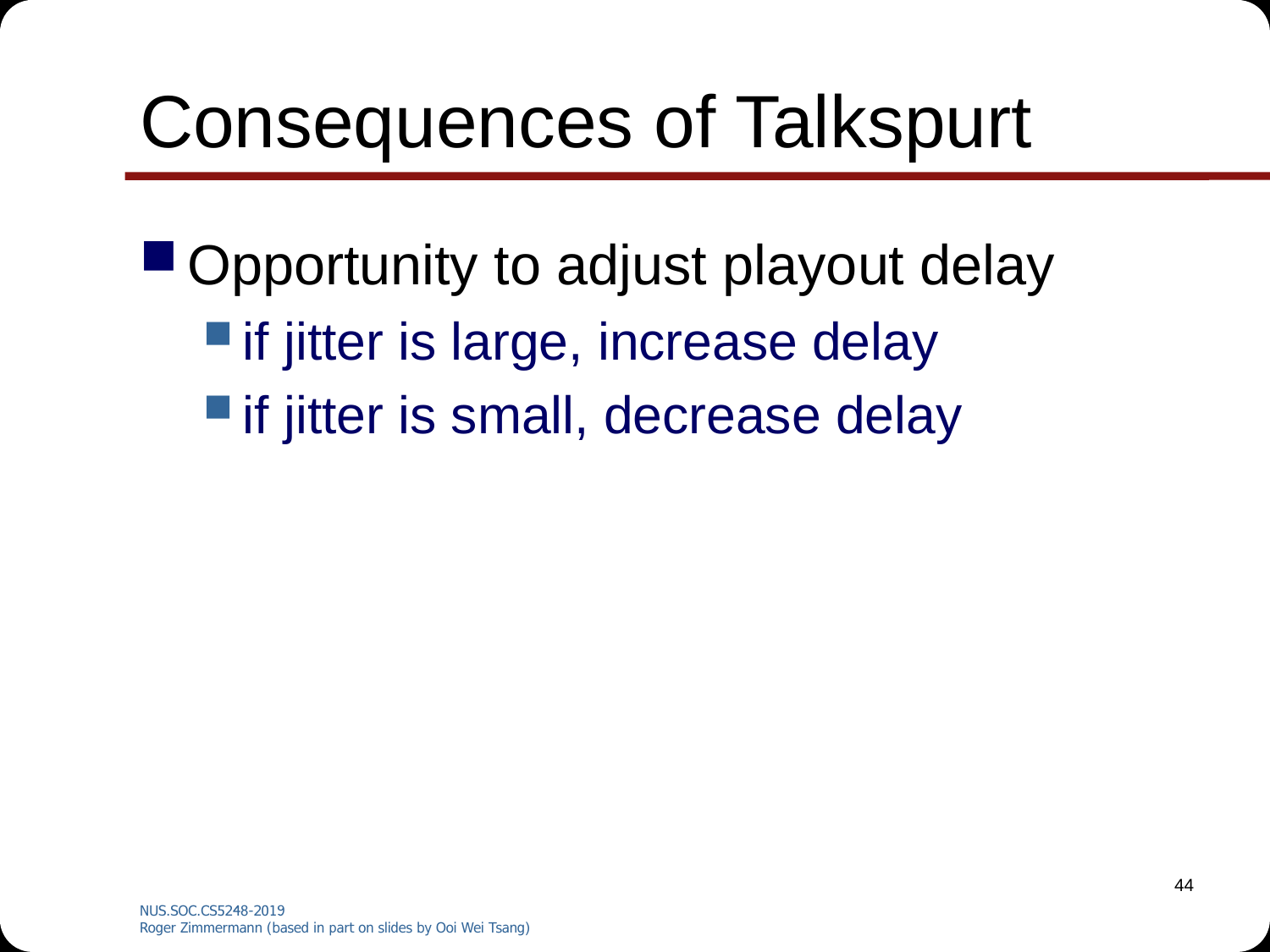

# Consequences of Talkspurt
Opportunity to adjust playout delay
if jitter is large, increase delay
if jitter is small, decrease delay

44
NUS.SOC.CS5248-2019
Roger Zimmermann (based in part on slides by Ooi Wei Tsang)